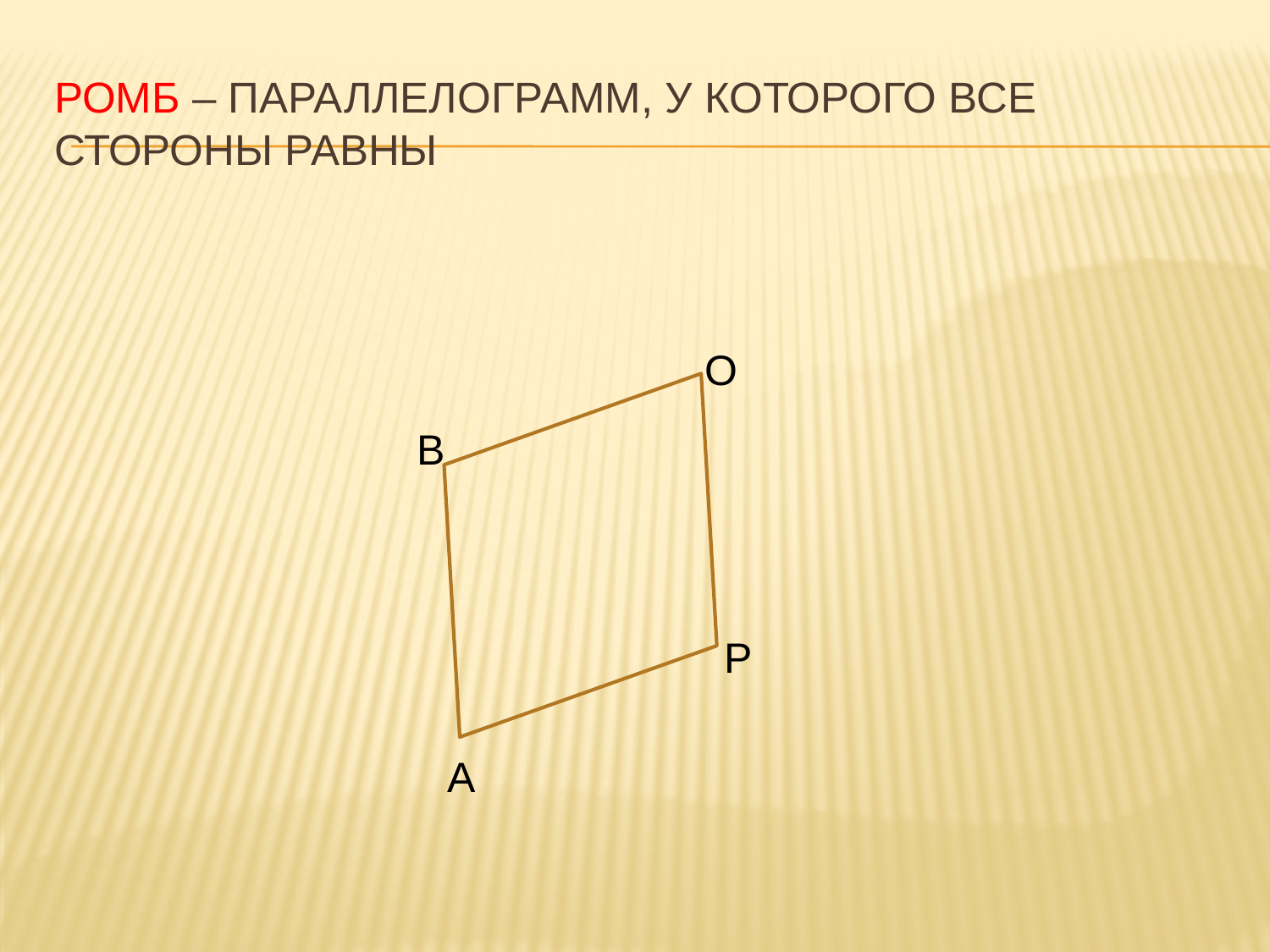

# Ромб – параллелограмм, у которого все стороны равны

О
В
Р
А